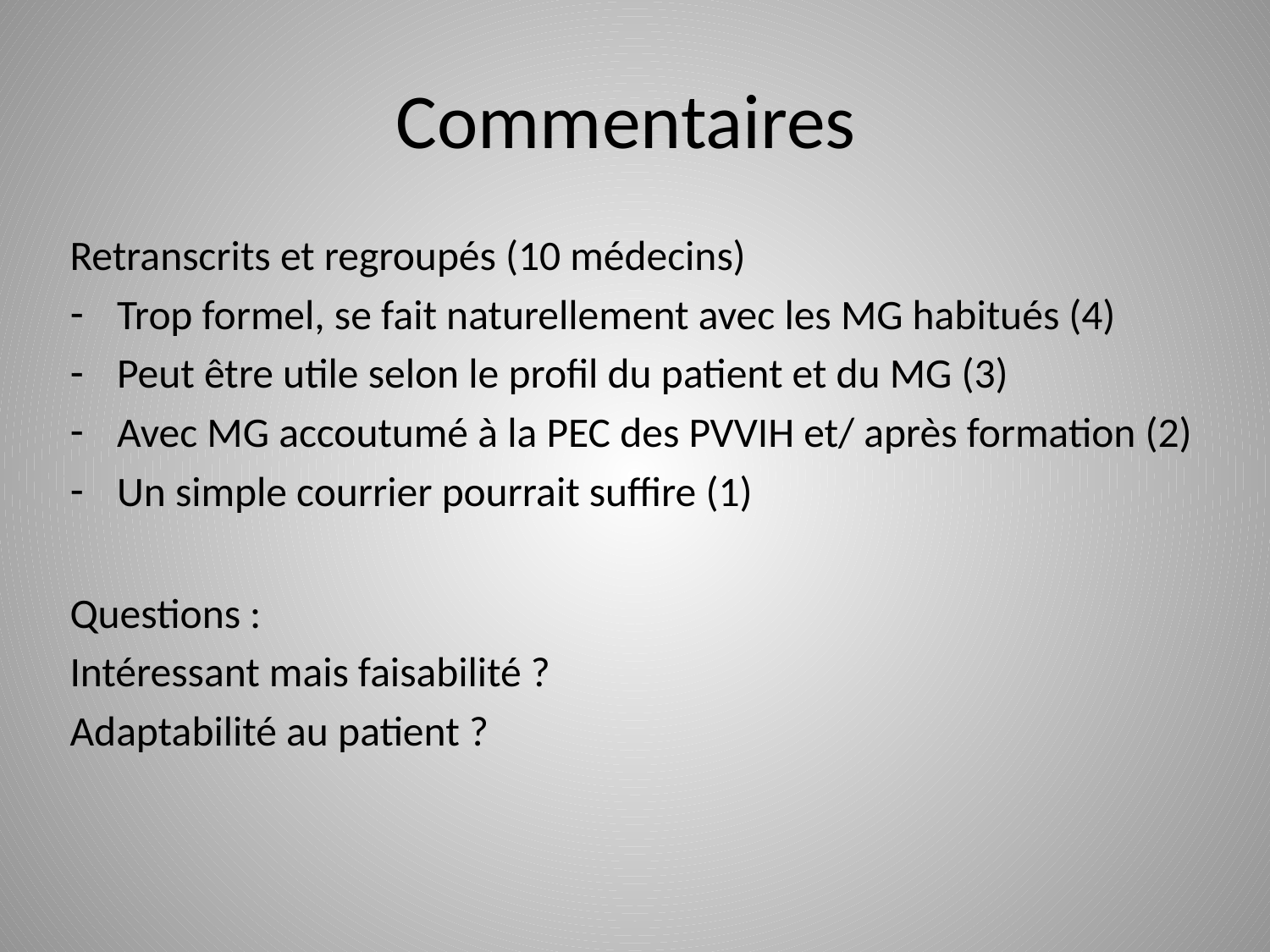

# Commentaires
Retranscrits et regroupés (10 médecins)
Trop formel, se fait naturellement avec les MG habitués (4)
Peut être utile selon le profil du patient et du MG (3)
Avec MG accoutumé à la PEC des PVVIH et/ après formation (2)
Un simple courrier pourrait suffire (1)

Questions :
Intéressant mais faisabilité ?
Adaptabilité au patient ?